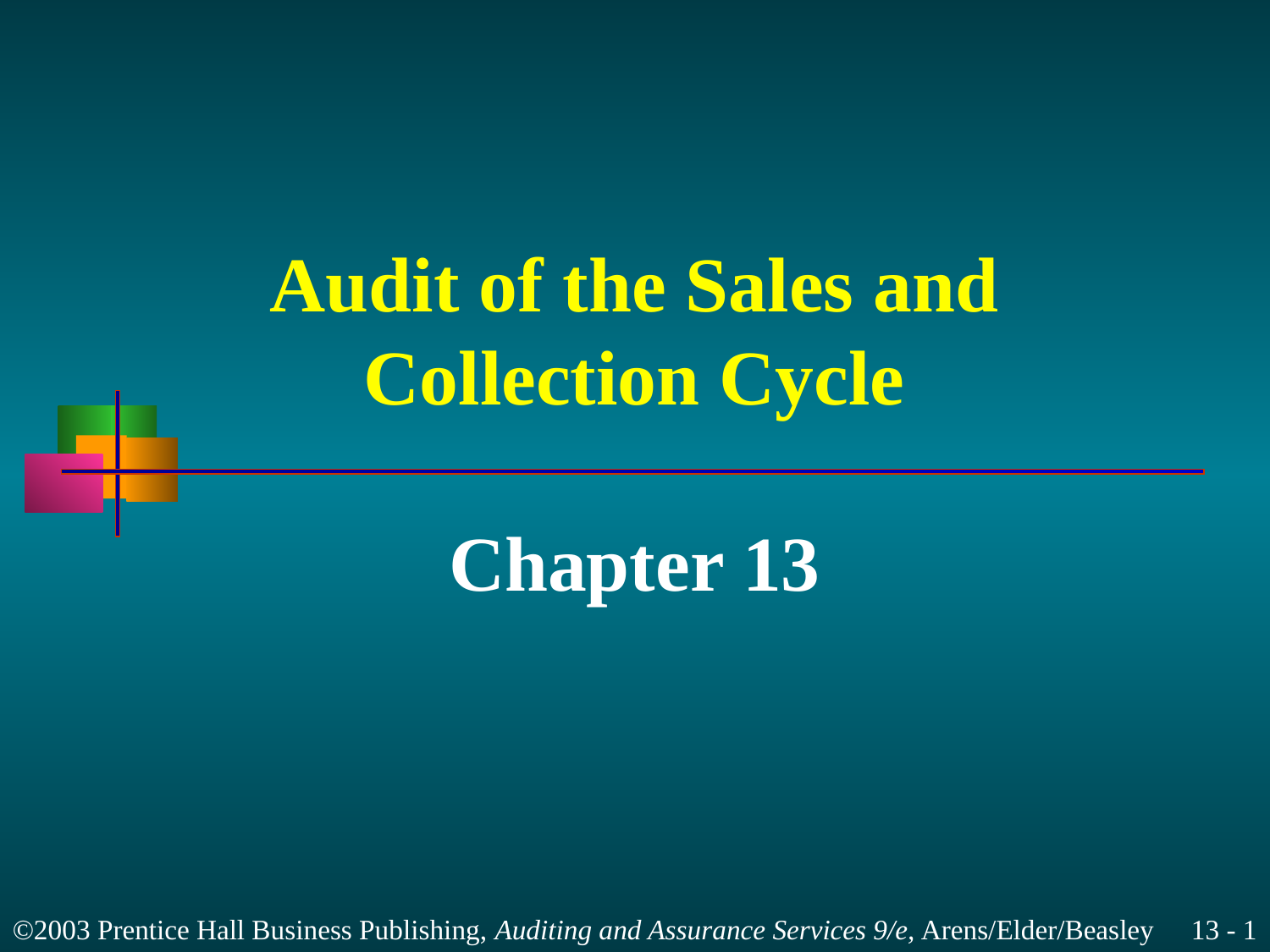

# Audit of the Sales and Collection Cycle
Chapter 13